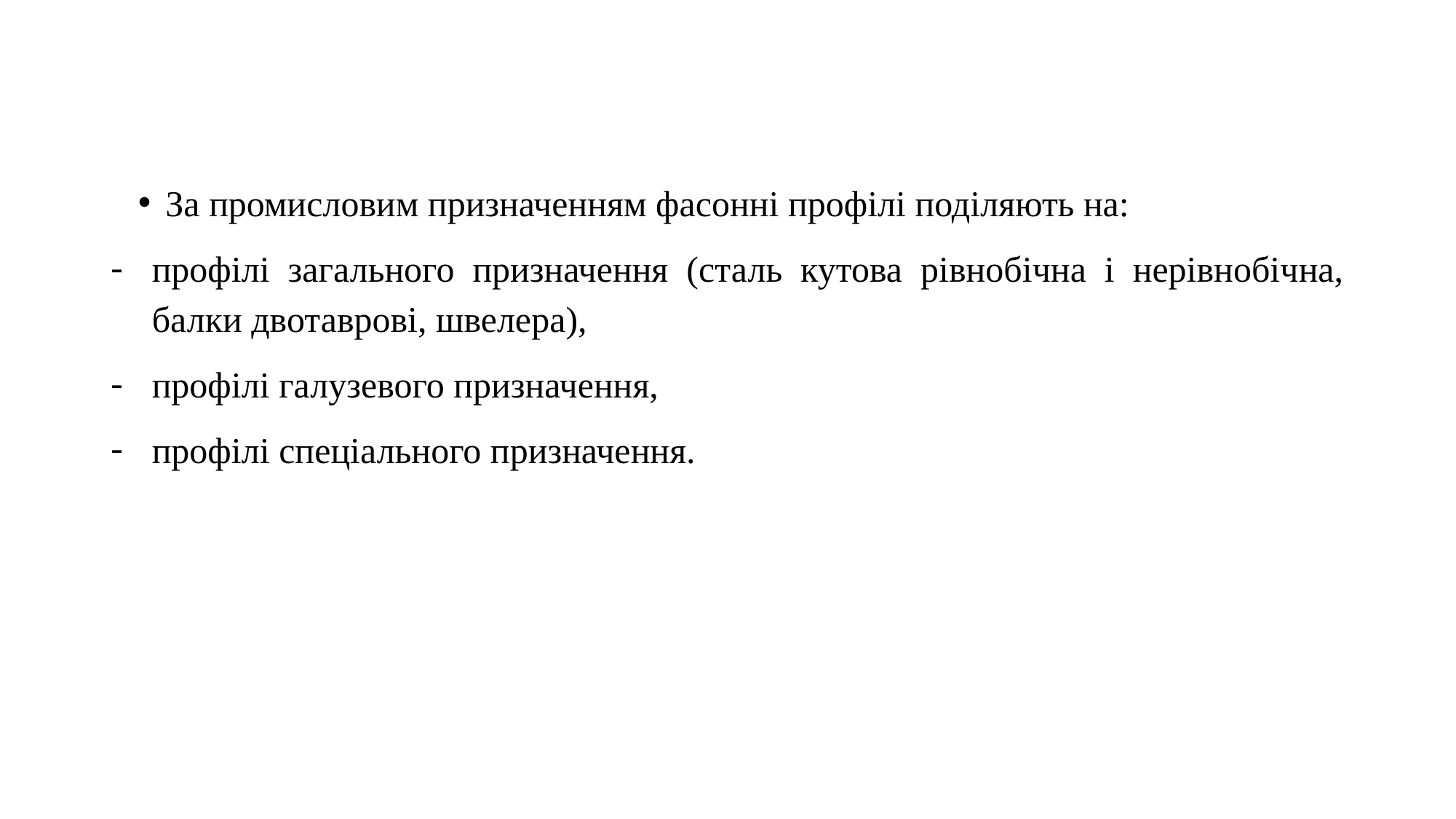

За промисловим призначенням фасонні профілі поділяють на:
профілі загального призначення (сталь кутова рівнобічна і нерівнобічна, балки двотаврові, швелера),
профілі галузевого призначення,
профілі спеціального призначення.